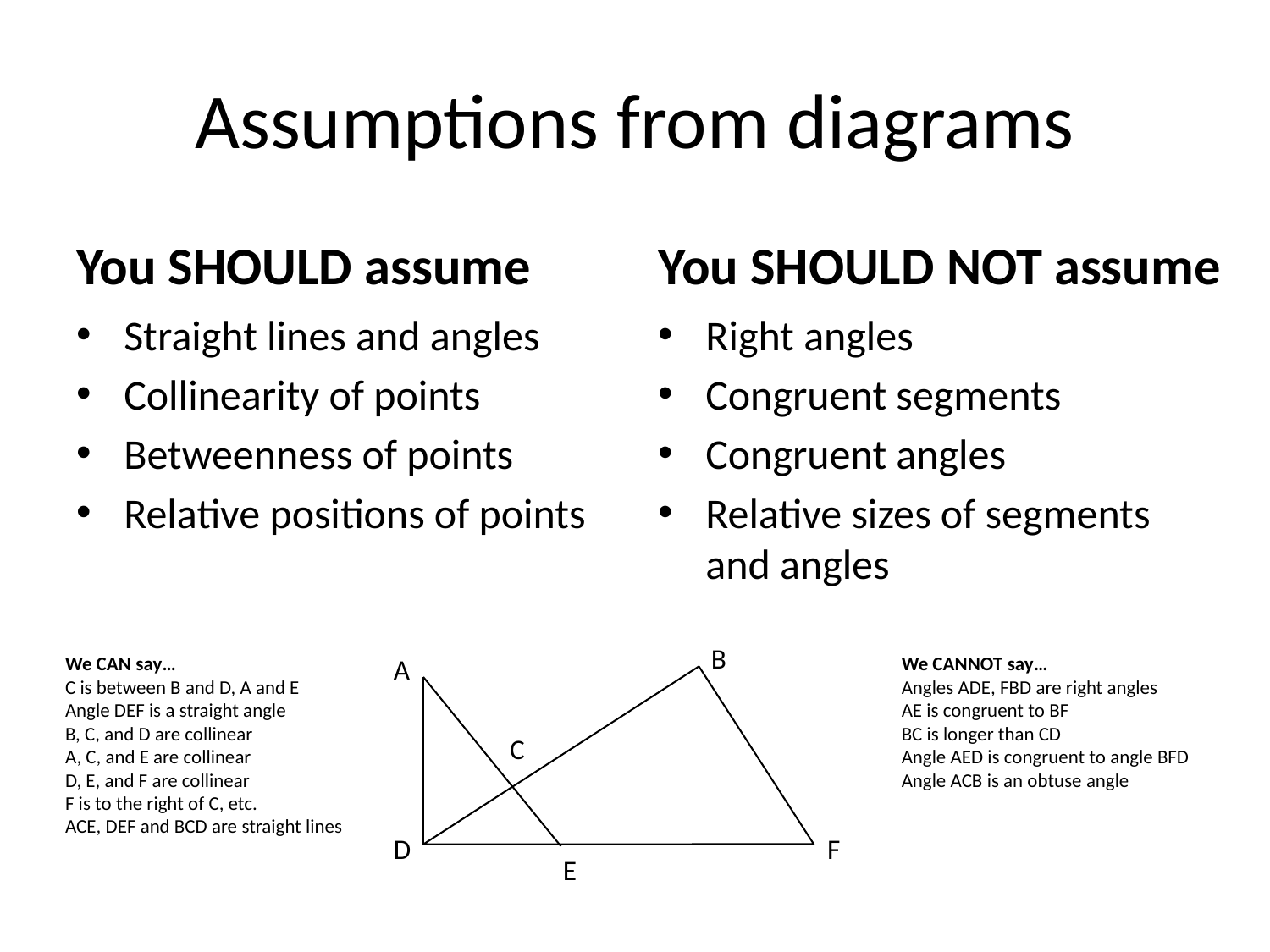

# Assumptions from diagrams
You SHOULD assume
You SHOULD NOT assume
Straight lines and angles
Collinearity of points
Betweenness of points
Relative positions of points
Right angles
Congruent segments
Congruent angles
Relative sizes of segments and angles
B
We CAN say…
C is between B and D, A and E
Angle DEF is a straight angle
B, C, and D are collinear
A, C, and E are collinear
D, E, and F are collinear
F is to the right of C, etc.
ACE, DEF and BCD are straight lines
We CANNOT say…
Angles ADE, FBD are right angles
AE is congruent to BF
BC is longer than CD
Angle AED is congruent to angle BFD
Angle ACB is an obtuse angle
A
C

D
F
E